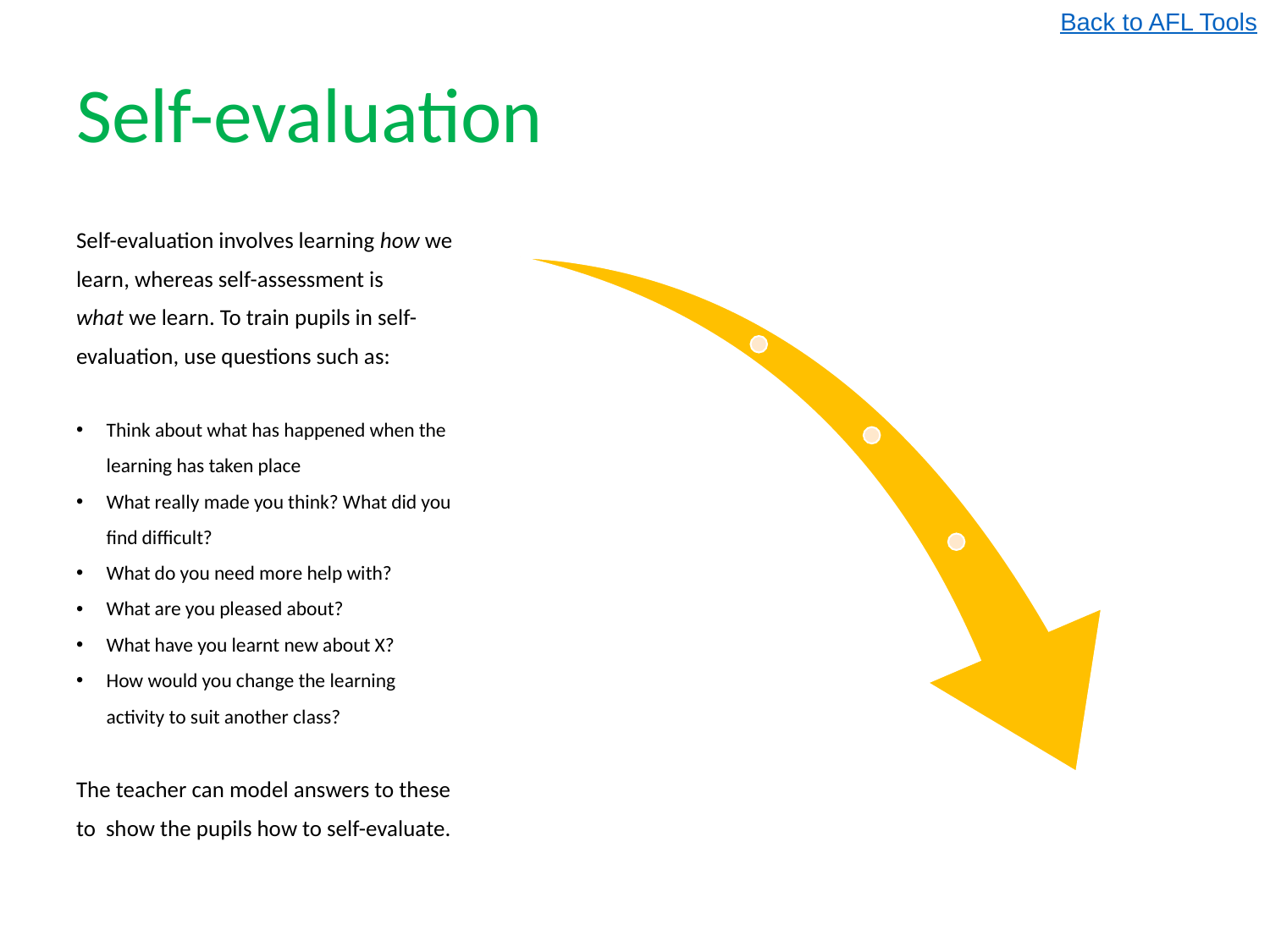

Back to AFL Tools
# Self-evaluation

Self-evaluation involves learning how we
learn, whereas self-assessment is
what we learn. To train pupils in self-
evaluation, use questions such as:

Think about what has happened when the
	learning has taken place
What really made you think? What did you
	find difficult?
What do you need more help with?
What are you pleased about?
What have you learnt new about X?
How would you change the learning
	activity to suit another class?

The teacher can model answers to these
to  show the pupils how to self-evaluate.